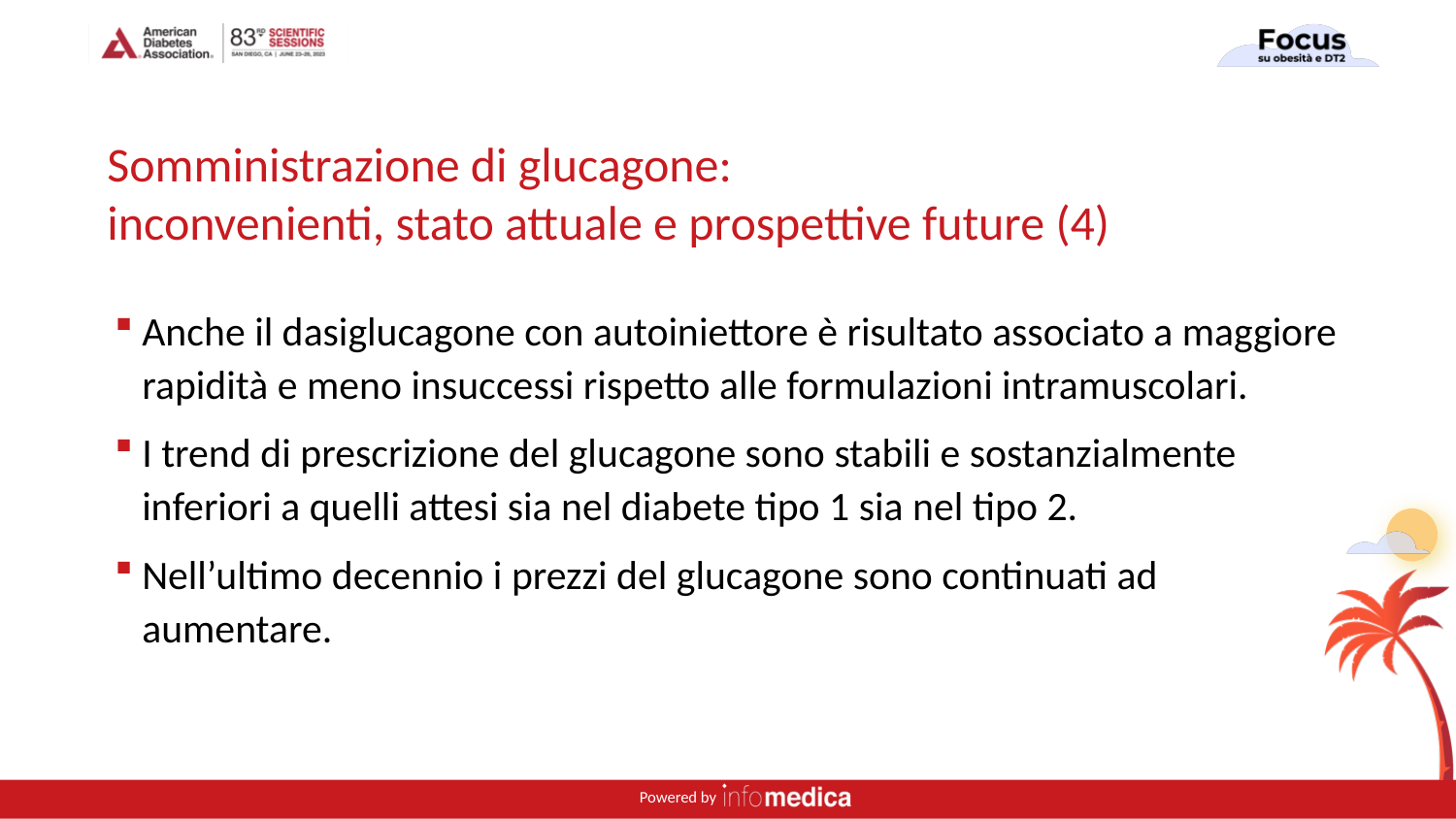

# Somministrazione di glucagone: inconvenienti, stato attuale e prospettive future (4)
Anche il dasiglucagone con autoiniettore è risultato associato a maggiore rapidità e meno insuccessi rispetto alle formulazioni intramuscolari.
I trend di prescrizione del glucagone sono stabili e sostanzialmente inferiori a quelli attesi sia nel diabete tipo 1 sia nel tipo 2.
Nell’ultimo decennio i prezzi del glucagone sono continuati ad aumentare.